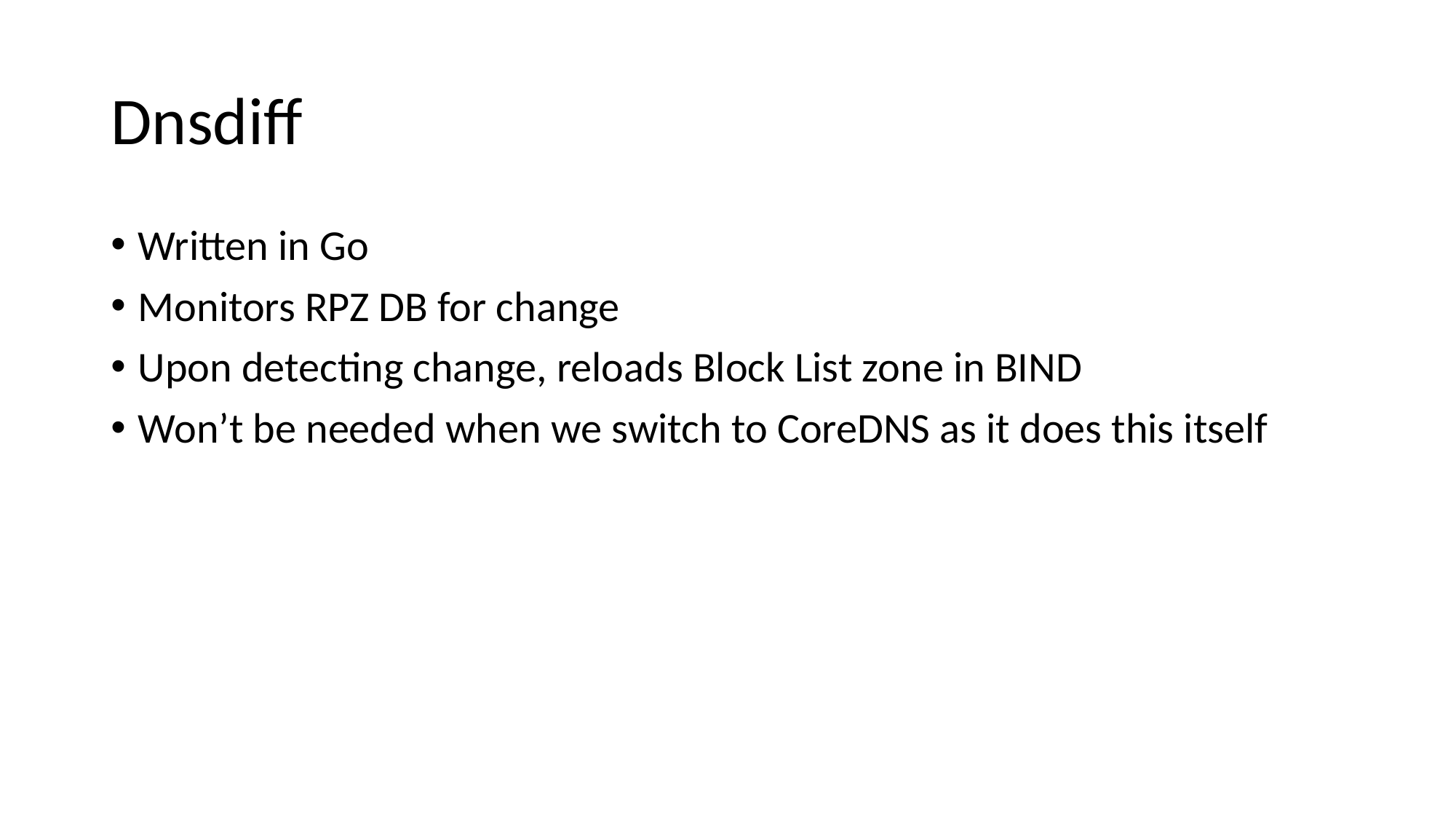

# Dnsdiff
Written in Go
Monitors RPZ DB for change
Upon detecting change, reloads Block List zone in BIND
Won’t be needed when we switch to CoreDNS as it does this itself